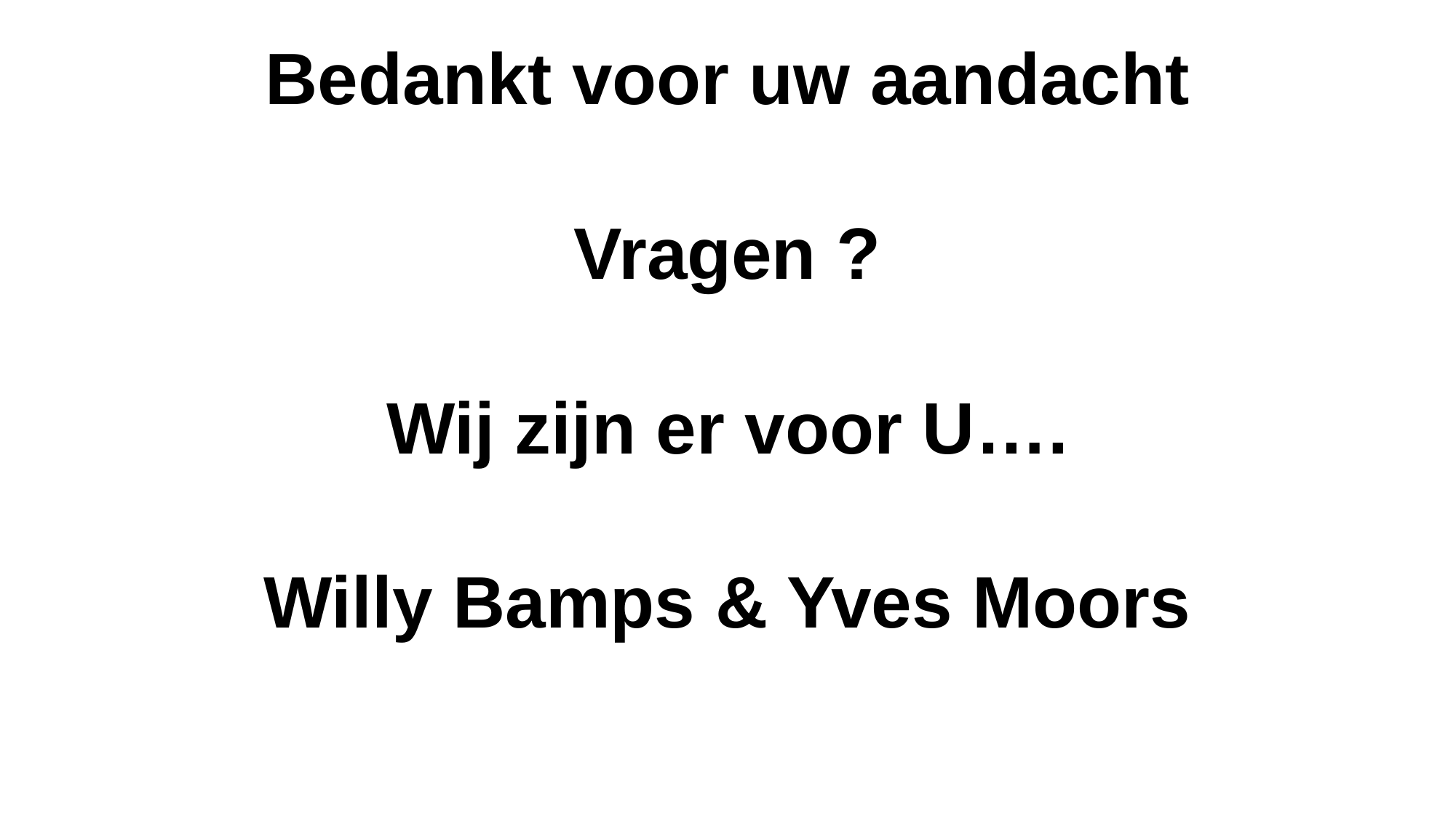

Bedankt voor uw aandacht

Vragen ?

Wij zijn er voor U….

Willy Bamps & Yves Moors